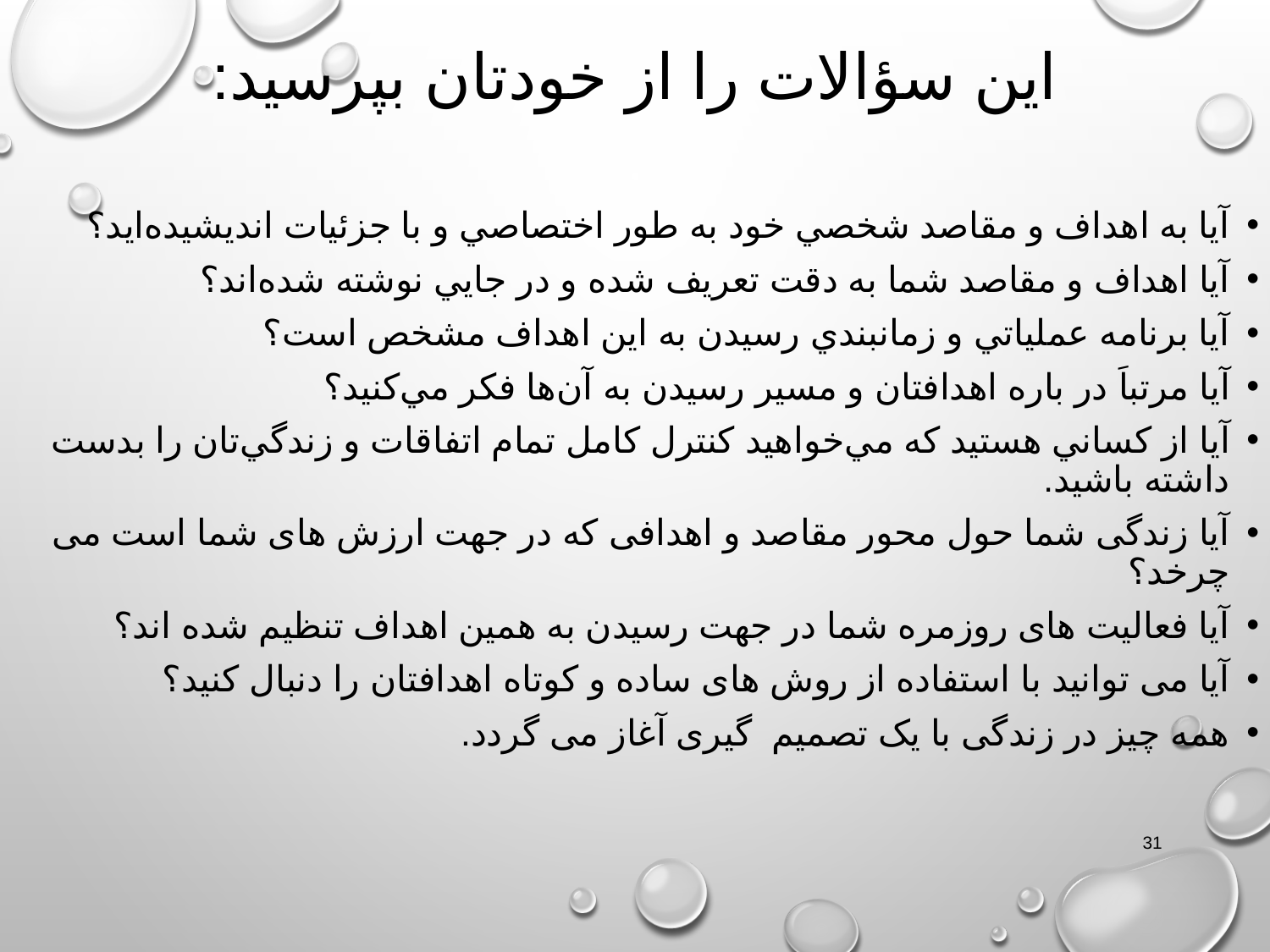

# اين سؤالات را از خودتان بپرسيد:
آيا به اهداف و مقاصد شخصي خود به طور اختصاصي و با جزئيات انديشيده‌ايد؟
آيا اهداف و مقاصد شما به دقت تعريف شده و در جايي نوشته‌ شده‌اند؟
آيا برنامه عملياتي و زمانبندي رسيدن به اين اهداف مشخص است؟
آيا مرتباَ در باره اهدافتان و مسير رسيدن به آن‌ها فكر مي‌كنيد؟
آيا از كساني هستيد كه مي‌خواهيد كنترل كامل تمام اتفاقات و زندگي‌تان را بدست داشته باشيد.
آیا زندگی شما حول محور مقاصد و اهدافی که در جهت ارزش های شما است می چرخد؟
آیا فعالیت های روزمره شما در جهت رسیدن به همین اهداف تنظیم شده اند؟
آیا می توانید با استفاده از روش های ساده و کوتاه اهدافتان را دنبال کنید؟
همه چیز در زندگی با یک تصمیم  گیری آغاز می گردد.
31